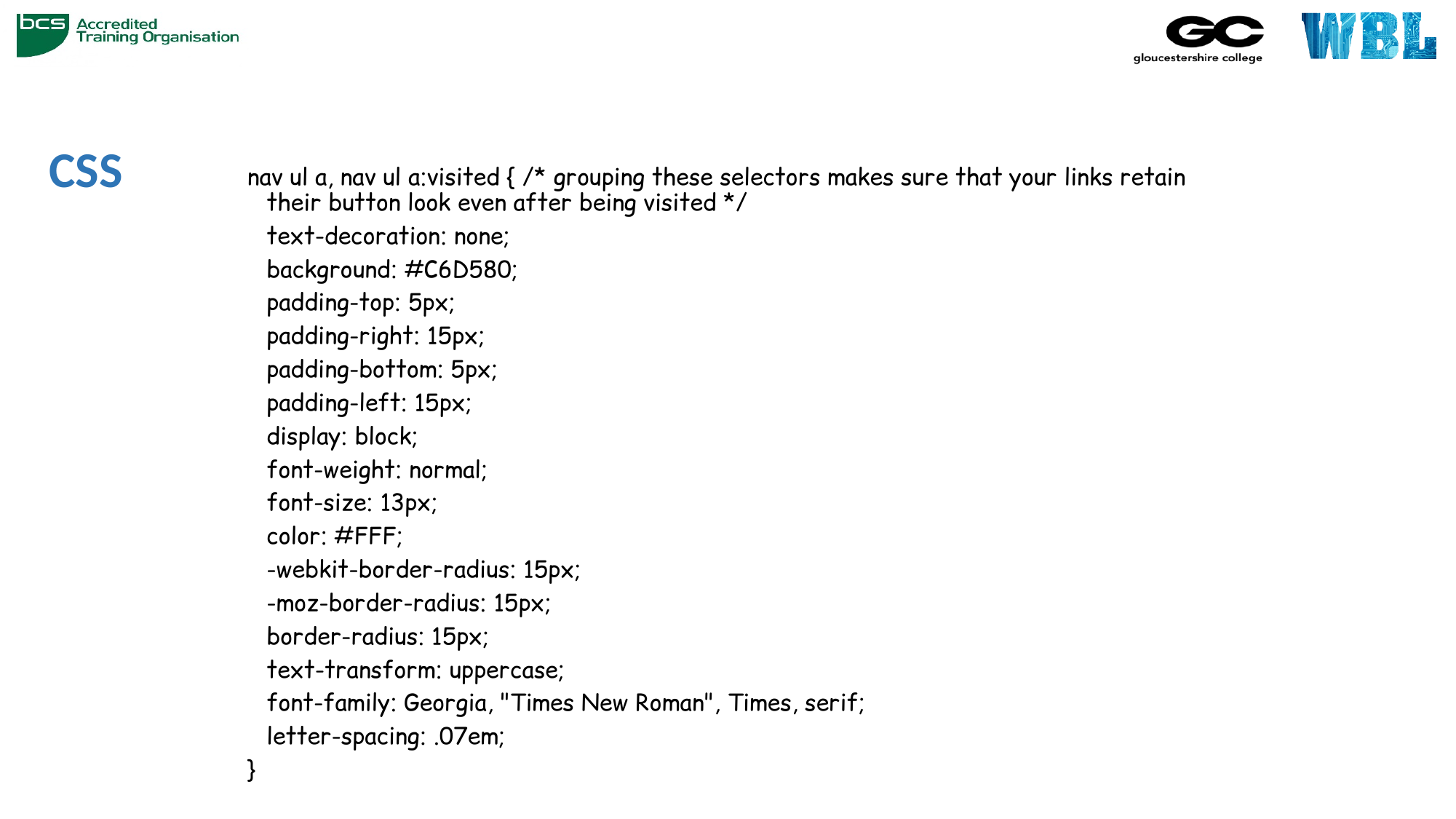

# CSS
nav ul a, nav ul a:visited { /* grouping these selectors makes sure that your links retain their button look even after being visited */
	text-decoration: none;
	background: #C6D580;
	padding-top: 5px;
	padding-right: 15px;
	padding-bottom: 5px;
	padding-left: 15px;
	display: block;
	font-weight: normal;
	font-size: 13px;
	color: #FFF;
	-webkit-border-radius: 15px;
	-moz-border-radius: 15px;
	border-radius: 15px;
	text-transform: uppercase;
	font-family: Georgia, "Times New Roman", Times, serif;
	letter-spacing: .07em;
}